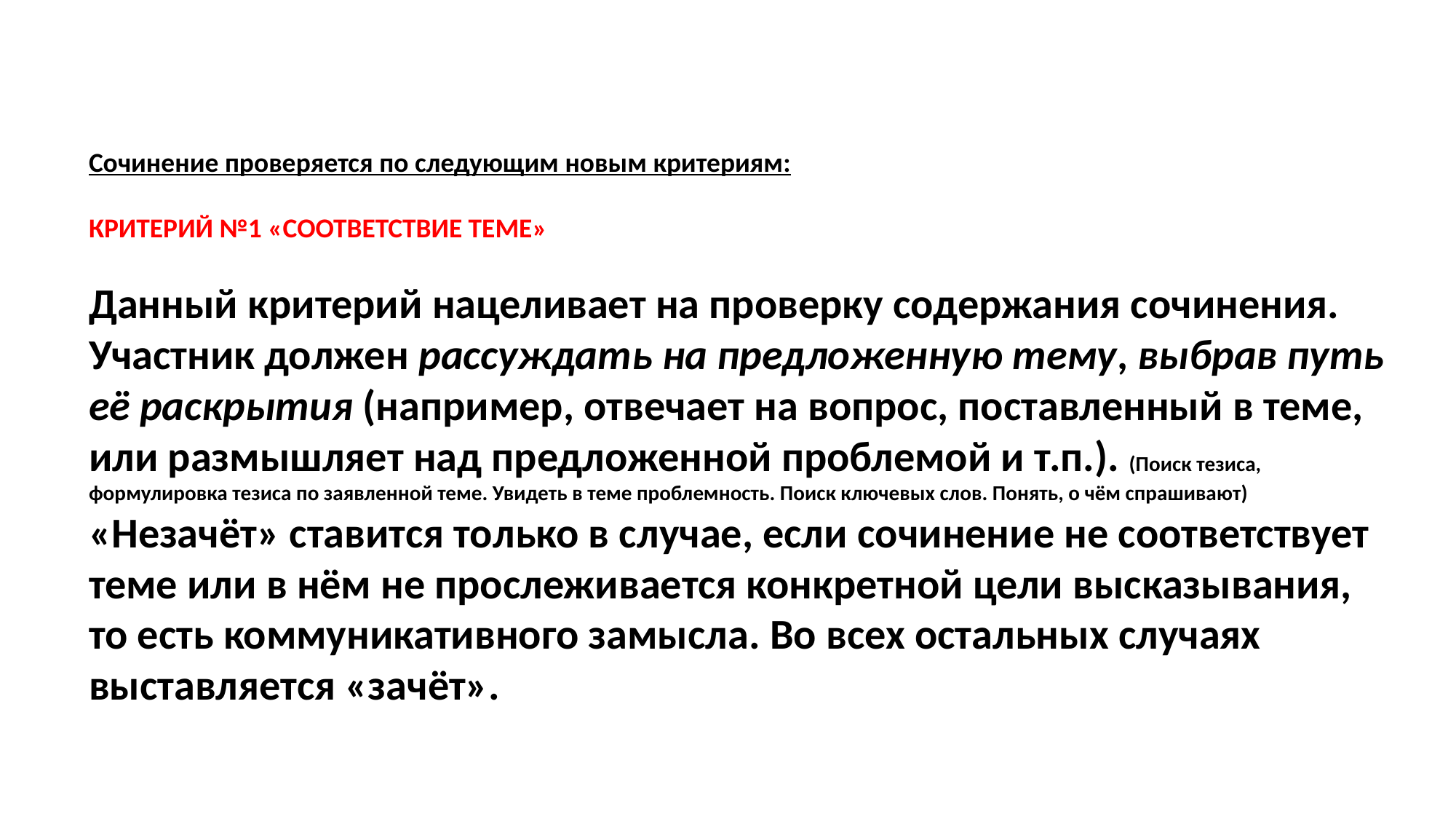

Сочинение проверяется по следующим новым критериям:
КРИТЕРИЙ №1 «СООТВЕТСТВИЕ ТЕМЕ»
Данный критерий нацеливает на проверку содержания сочинения.
Участник должен рассуждать на предложенную тему, выбрав путь её раскрытия (например, отвечает на вопрос, поставленный в теме, или размышляет над предложенной проблемой и т.п.). (Поиск тезиса, формулировка тезиса по заявленной теме. Увидеть в теме проблемность. Поиск ключевых слов. Понять, о чём спрашивают)
«Незачёт» ставится только в случае, если сочинение не соответствует теме или в нём не прослеживается конкретной цели высказывания, то есть коммуникативного замысла. Во всех остальных случаях выставляется «зачёт».